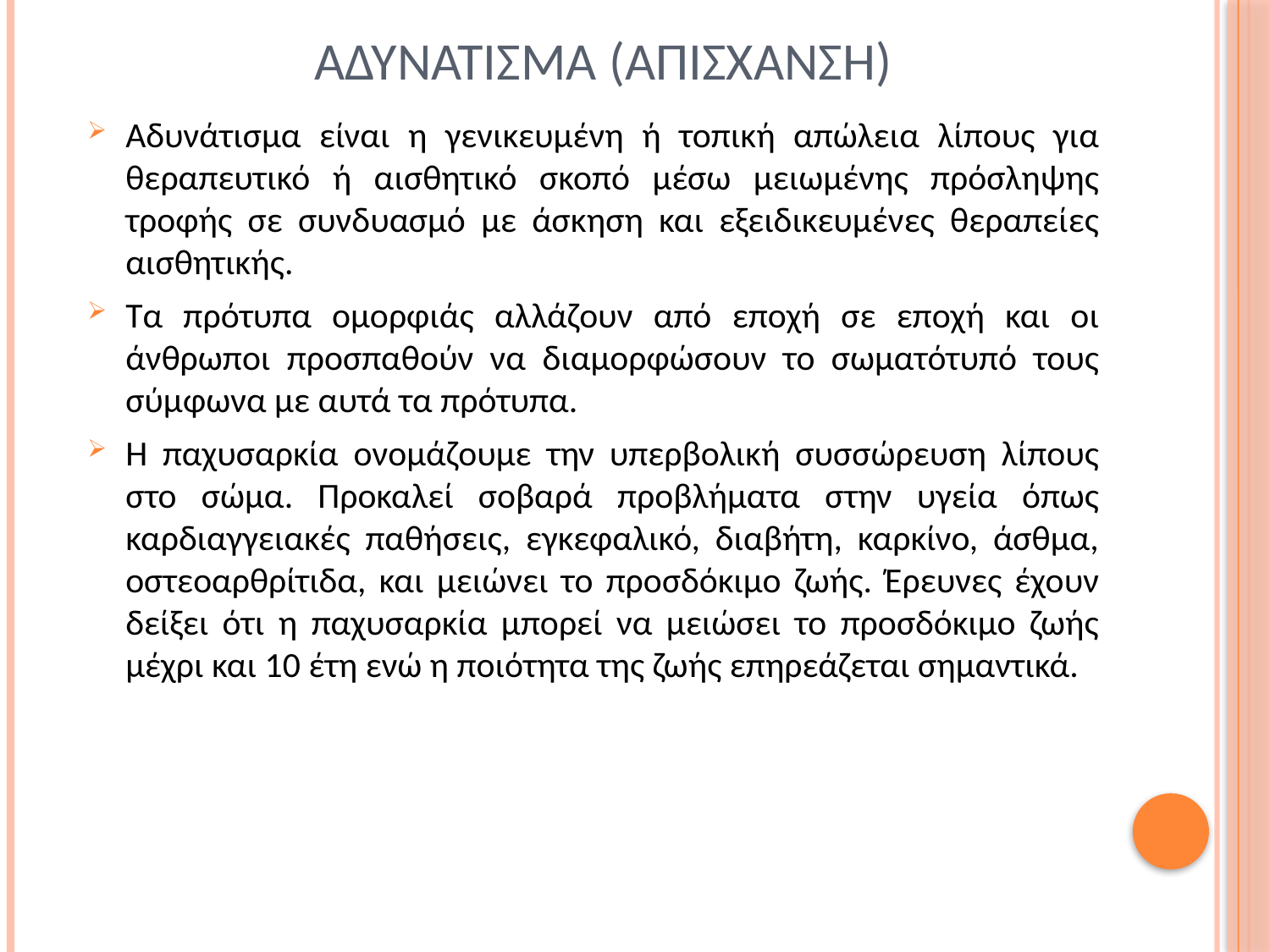

# αδυνατισμα (απισχανση)
Αδυνάτισμα είναι η γενικευμένη ή τοπική απώλεια λίπους για θεραπευτικό ή αισθητικό σκοπό μέσω μειωμένης πρόσληψης τροφής σε συνδυασμό με άσκηση και εξειδικευμένες θεραπείες αισθητικής.
Τα πρότυπα ομορφιάς αλλάζουν από εποχή σε εποχή και οι άνθρωποι προσπαθούν να διαμορφώσουν το σωματότυπό τους σύμφωνα με αυτά τα πρότυπα.
Η παχυσαρκία ονομάζουμε την υπερβολική συσσώρευση λίπους στο σώμα. Προκαλεί σοβαρά προβλήματα στην υγεία όπως καρδιαγγειακές παθήσεις, εγκεφαλικό, διαβήτη, καρκίνο, άσθμα, οστεοαρθρίτιδα, και μειώνει το προσδόκιμο ζωής. Έρευνες έχουν δείξει ότι η παχυσαρκία μπορεί να μειώσει το προσδόκιμο ζωής μέχρι και 10 έτη ενώ η ποιότητα της ζωής επηρεάζεται σημαντικά.